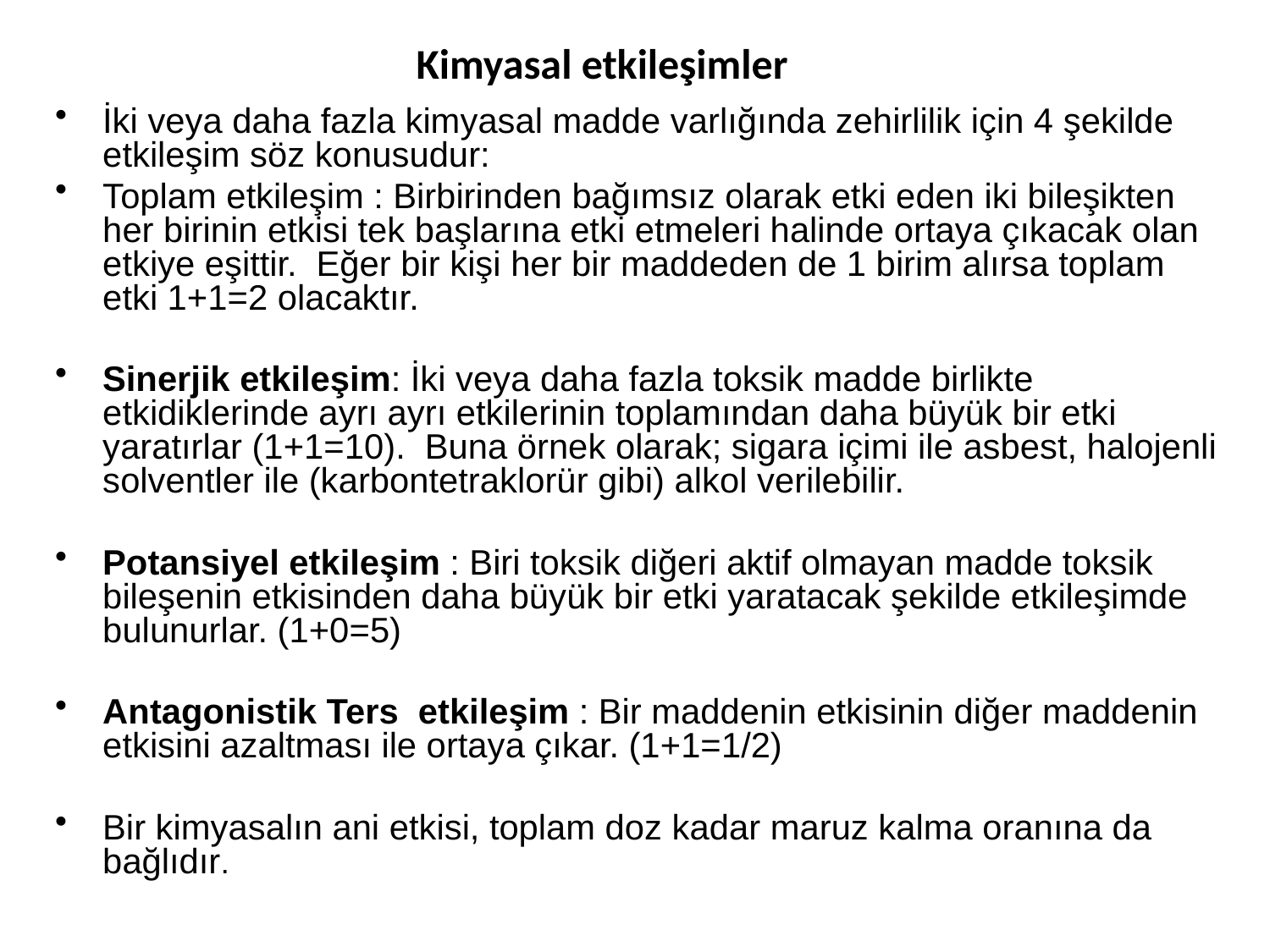

Kimyasal etkileşimler

İki veya daha fazla kimyasal madde varlığında zehirlilik için 4 şekilde etkileşim söz konusudur:
Toplam etkileşim : Birbirinden bağımsız olarak etki eden iki bileşikten her birinin etkisi tek başlarına etki etmeleri halinde ortaya çıkacak olan etkiye eşittir.  Eğer bir kişi her bir maddeden de 1 birim alırsa toplam etki 1+1=2 olacaktır.

Sinerjik etkileşim: İki veya daha fazla toksik madde birlikte etkidiklerinde ayrı ayrı etkilerinin toplamından daha büyük bir etki yaratırlar (1+1=10).  Buna örnek olarak; sigara içimi ile asbest, halojenli solventler ile (karbontetraklorür gibi) alkol verilebilir.

Potansiyel etkileşim : Biri toksik diğeri aktif olmayan madde toksik bileşenin etkisinden daha büyük bir etki yaratacak şekilde etkileşimde bulunurlar. (1+0=5)

Antagonistik Ters  etkileşim : Bir maddenin etkisinin diğer maddenin etkisini azaltması ile ortaya çıkar. (1+1=1/2)

Bir kimyasalın ani etkisi, toplam doz kadar maruz kalma oranına da bağlıdır.